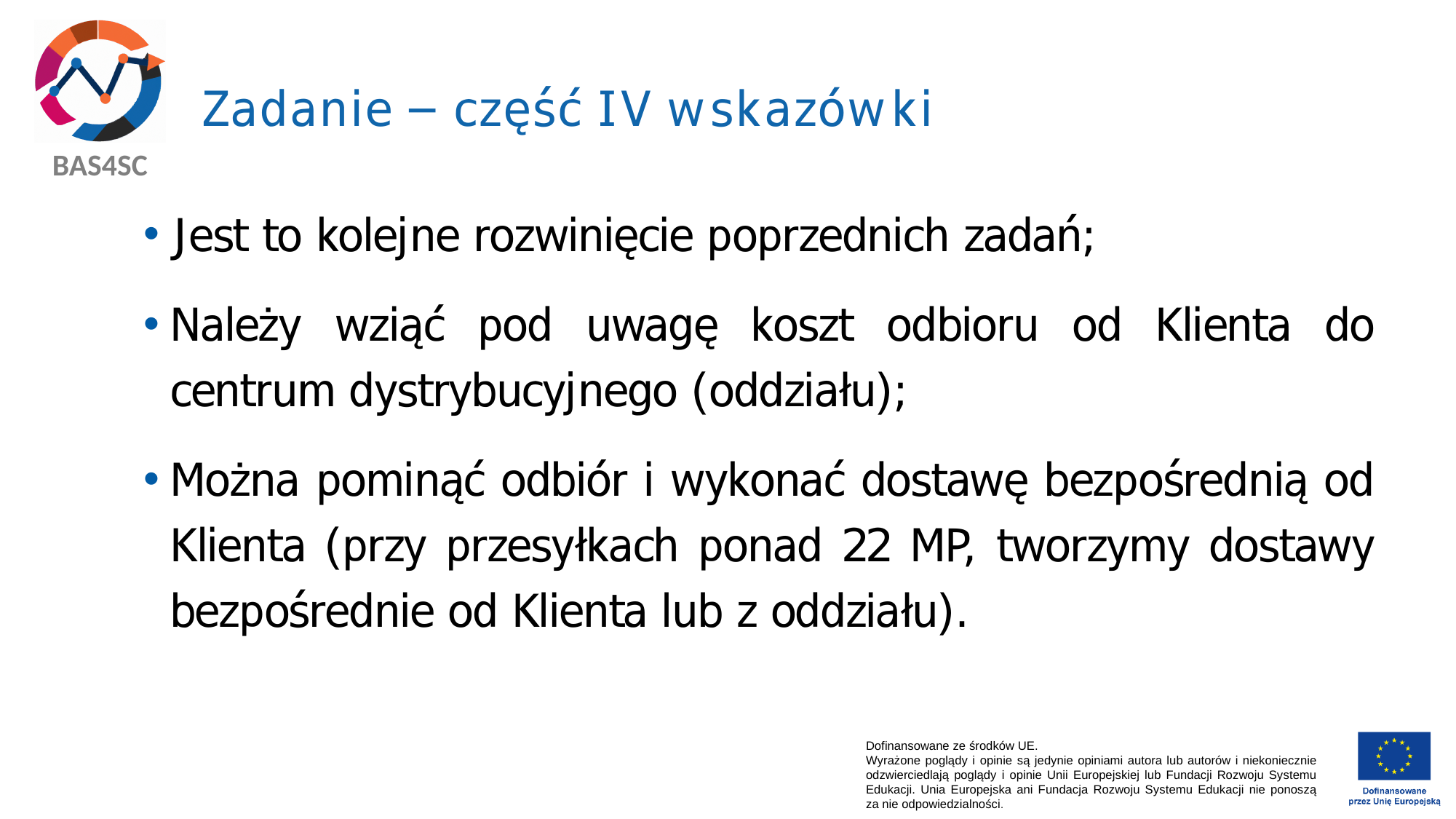

# Zadanie – część IV wskazówki
Jest to kolejne rozwinięcie poprzednich zadań;
Należy wziąć pod uwagę koszt odbioru od Klienta do centrum dystrybucyjnego (oddziału);
Można pominąć odbiór i wykonać dostawę bezpośrednią od Klienta (przy przesyłkach ponad 22 MP, tworzymy dostawy bezpośrednie od Klienta lub z oddziału).